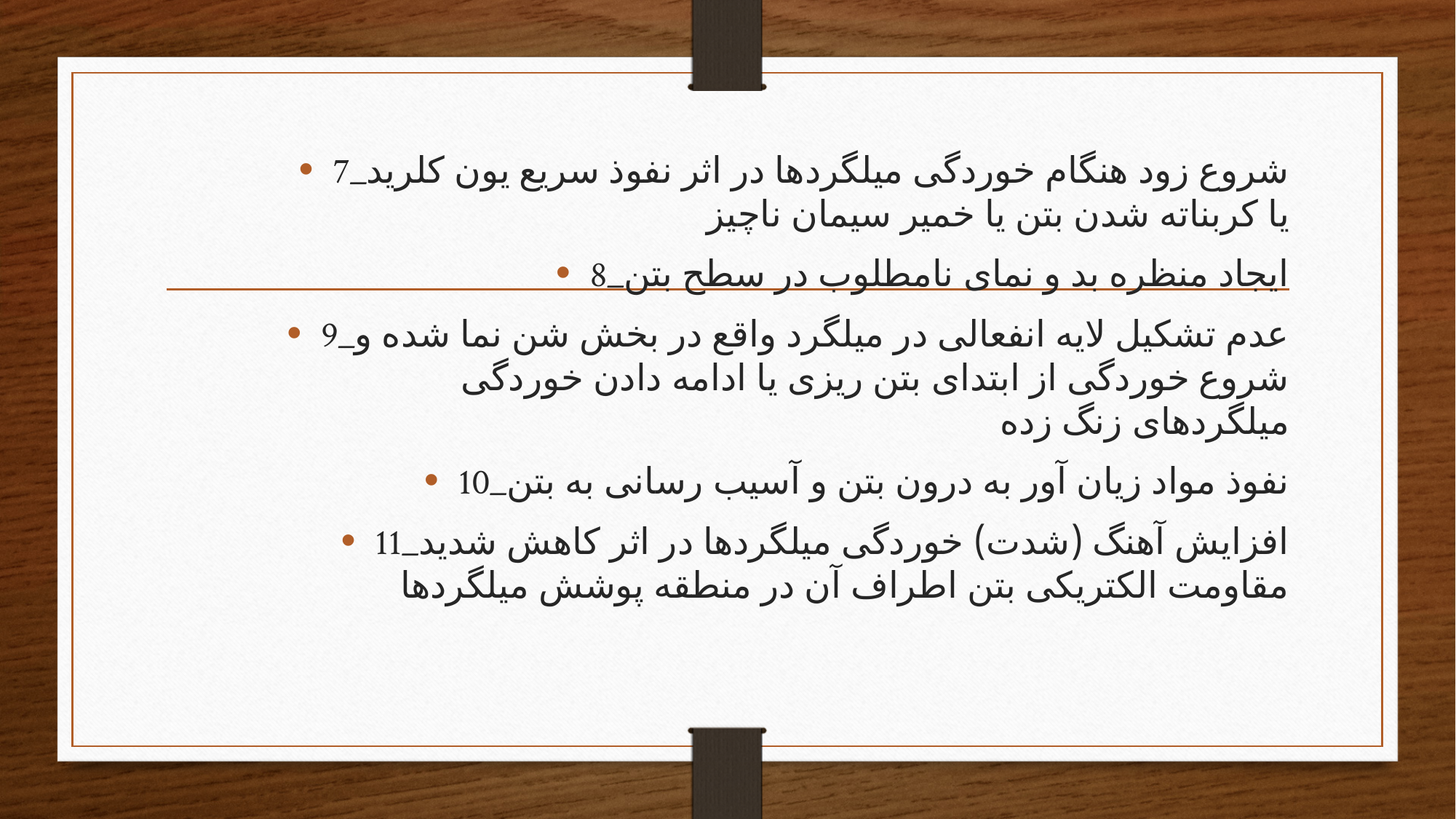

7_شروع زود هنگام خوردگی میلگردها در اثر نفوذ سریع یون کلرید یا کربناته شدن بتن یا خمیر سیمان ناچیز
8_ایجاد منظره بد و نمای نامطلوب در سطح بتن
9_عدم تشکیل لایه انفعالی در میلگرد واقع در بخش شن نما شده و شروع خوردگی از ابتدای بتن ریزی یا ادامه دادن خوردگی میلگردهای زنگ زده
10_نفوذ مواد زیان آور به درون بتن و آسیب رسانی به بتن
11_افزایش آهنگ (شدت) خوردگی میلگردها در اثر کاهش شدید مقاومت الکتریکی بتن اطراف آن در منطقه پوشش میلگردها